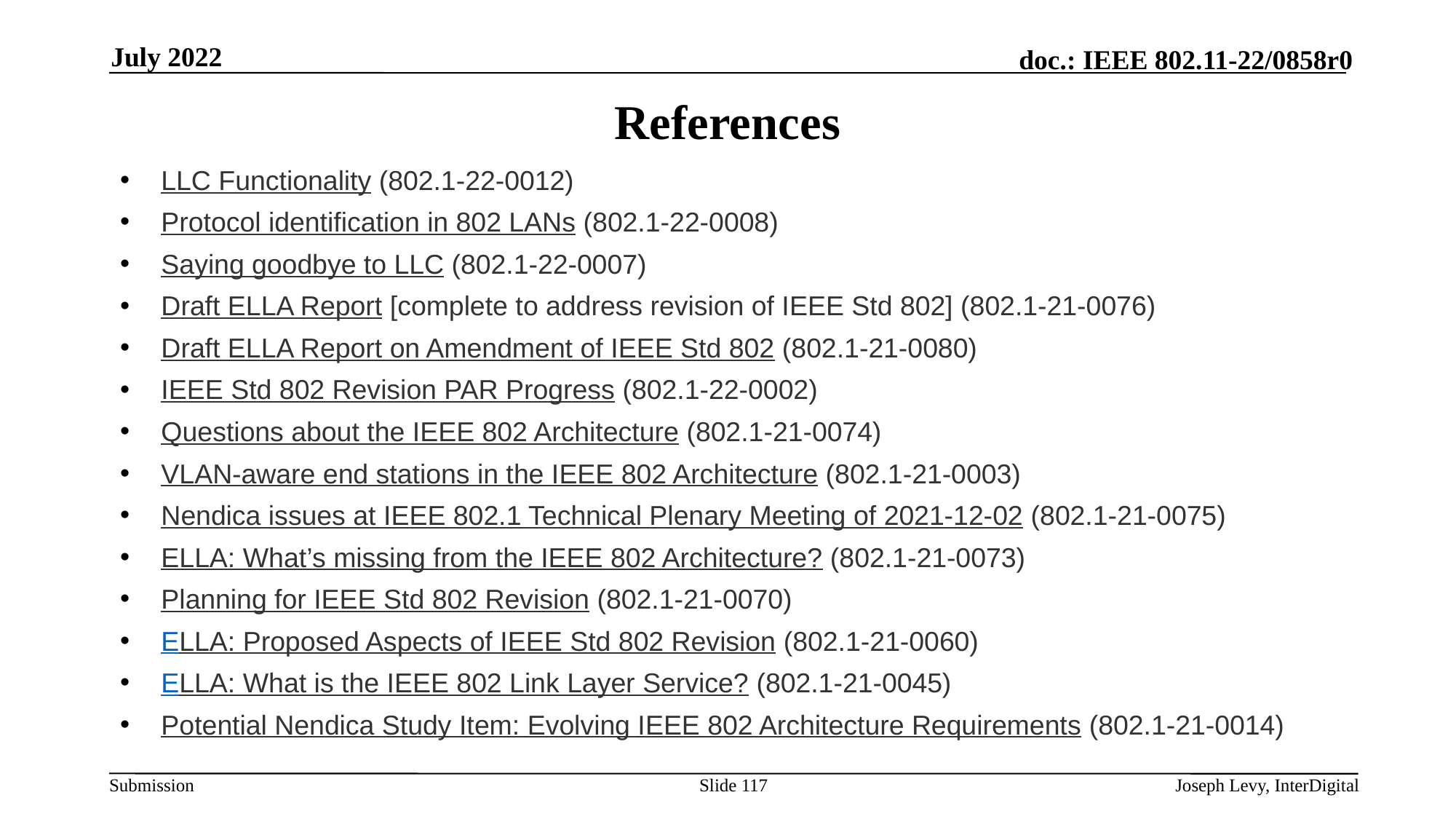

July 2022
# References
LLC Functionality (802.1-22-0012)
Protocol identification in 802 LANs (802.1-22-0008)
Saying goodbye to LLC (802.1-22-0007)
Draft ELLA Report [complete to address revision of IEEE Std 802] (802.1-21-0076)
Draft ELLA Report on Amendment of IEEE Std 802 (802.1-21-0080)
IEEE Std 802 Revision PAR Progress (802.1-22-0002)
Questions about the IEEE 802 Architecture (802.1-21-0074)
VLAN-aware end stations in the IEEE 802 Architecture (802.1-21-0003)
Nendica issues at IEEE 802.1 Technical Plenary Meeting of 2021-12-02 (802.1-21-0075)
ELLA: What’s missing from the IEEE 802 Architecture? (802.1-21-0073)
Planning for IEEE Std 802 Revision (802.1-21-0070)
ELLA: Proposed Aspects of IEEE Std 802 Revision (802.1-21-0060)
ELLA: What is the IEEE 802 Link Layer Service? (802.1-21-0045)
Potential Nendica Study Item: Evolving IEEE 802 Architecture Requirements (802.1-21-0014)

Joseph Levy, InterDigital
Slide 117